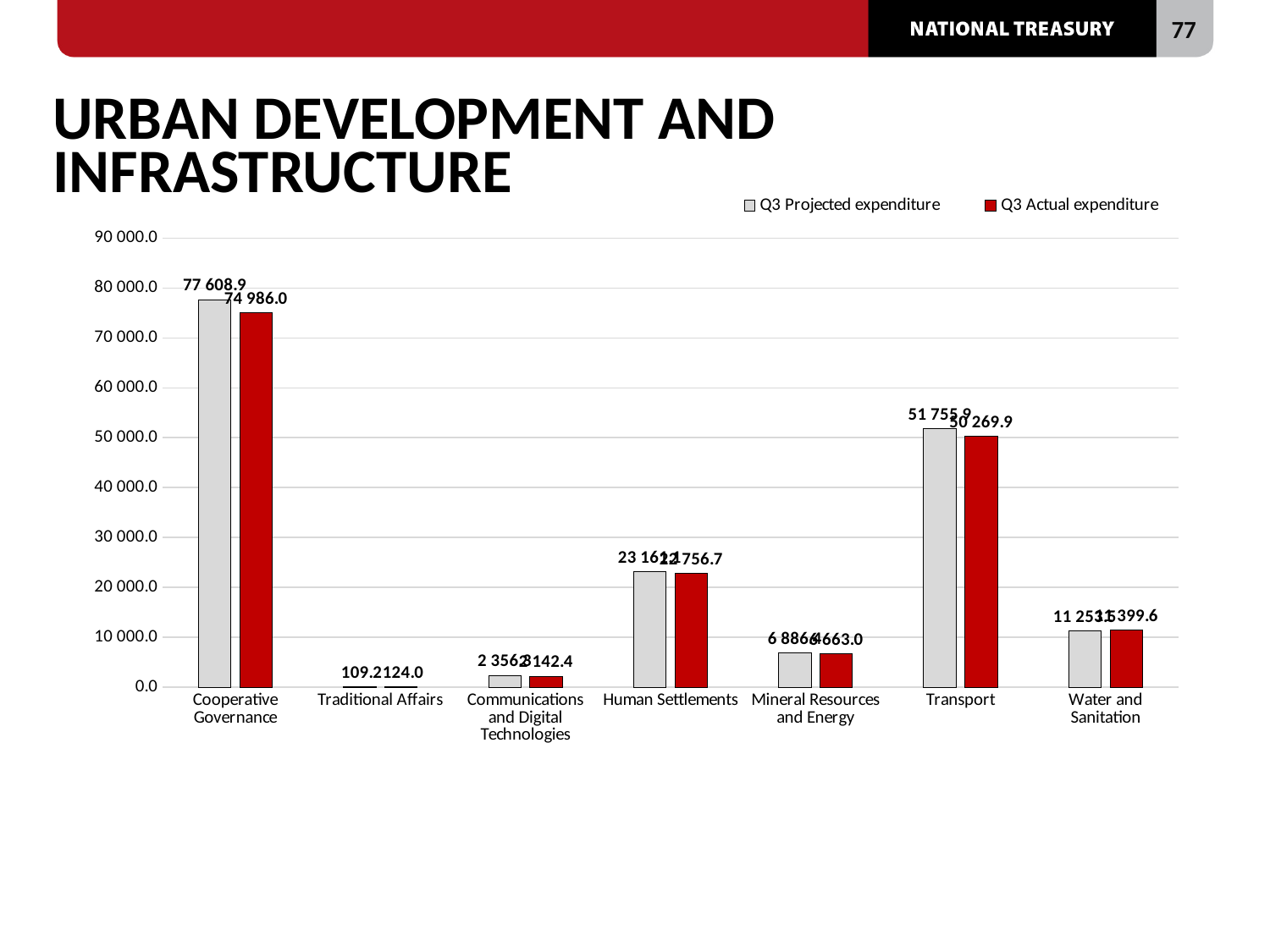

# URBAN DEVELOPMENT AND INFRASTRUCTURE

### Chart

| Category | Q3 Projected expenditure | Q3 Actual expenditure |
|---|---|---|
| Cooperative Governance | 77608.92863586 | 74986.04494983 |
| Traditional Affairs | 109.16507092999998 | 124.01120381 |
| Communications and Digital Technologies | 2356.3054698200003 | 2142.4158684999998 |
| Human Settlements | 23161.10876878 | 22756.68487003 |
| Mineral Resources and Energy | 6886.35910926 | 6662.99401327 |
| Transport | 51755.88261018 | 50269.904460490005 |
| Water and Sanitation | 11253.492688929999 | 11399.55941234 |